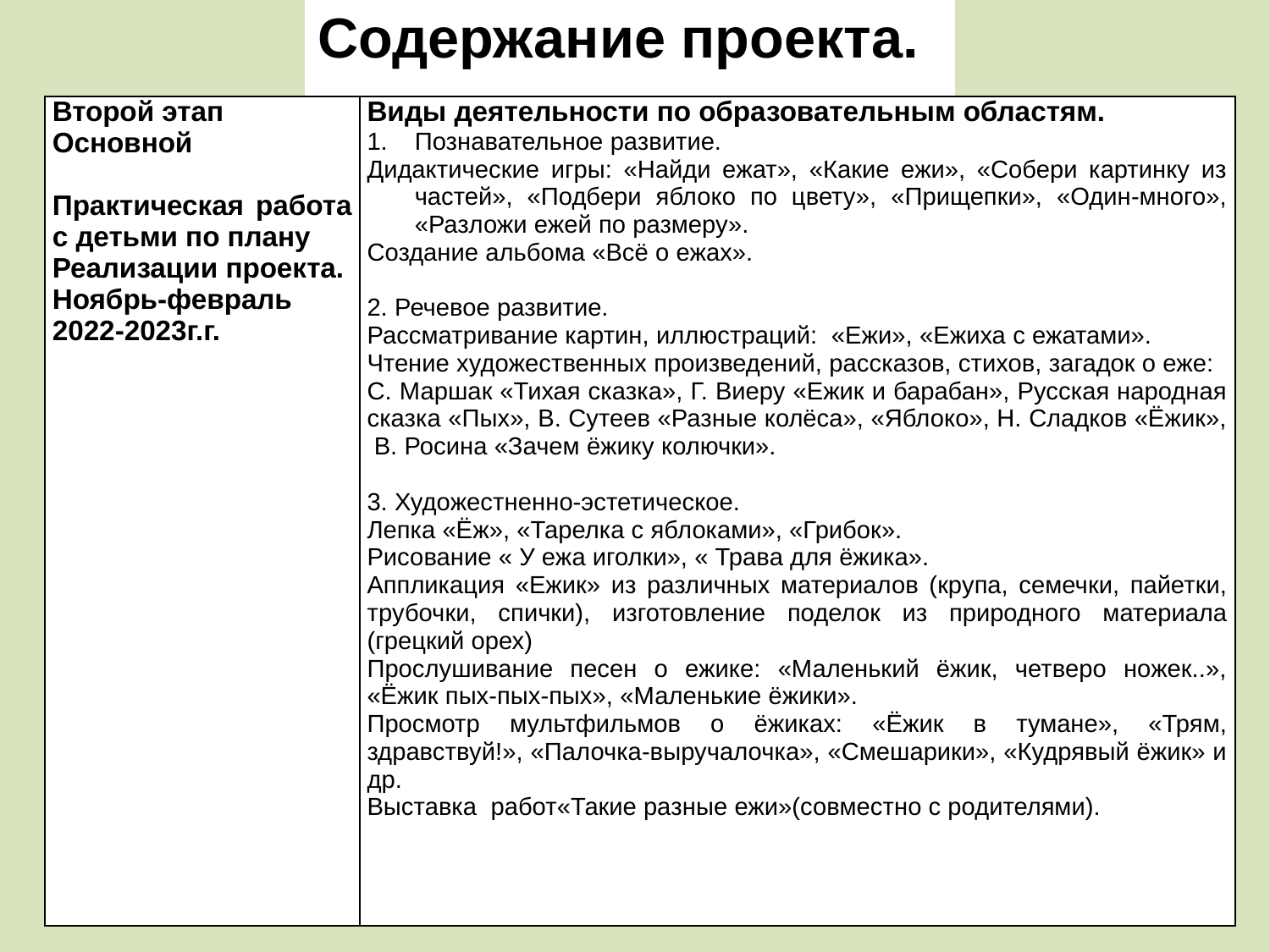

Содержание проекта.

| Второй этап Основной Практическая работа с детьми по плану Реализации проекта. Ноябрь-февраль 2022-2023г.г. | Виды деятельности по образовательным областям. Познавательное развитие. Дидактические игры: «Найди ежат», «Какие ежи», «Собери картинку из частей», «Подбери яблоко по цвету», «Прищепки», «Один-много», «Разложи ежей по размеру». Создание альбома «Всё о ежах». 2. Речевое развитие. Рассматривание картин, иллюстраций:  «Ежи», «Ежиха с ежатами». Чтение художественных произведений, рассказов, стихов, загадок о еже:  С. Маршак «Тихая сказка», Г. Виеру «Ежик и барабан», Русская народная сказка «Пых», В. Сутеев «Разные колёса», «Яблоко», Н. Сладков «Ёжик»,  В. Росина «Зачем ёжику колючки». 3. Художестненно-эстетическое. Лепка «Ёж», «Тарелка с яблоками», «Грибок». Рисование « У ежа иголки», « Трава для ёжика». Аппликация «Ежик» из различных материалов (крупа, семечки, пайетки, трубочки, спички), изготовление поделок из природного материала (грецкий орех) Прослушивание песен о ежике: «Маленький ёжик, четверо ножек..», «Ёжик пых-пых-пых», «Маленькие ёжики». Просмотр мультфильмов о ёжиках: «Ёжик в тумане», «Трям, здравствуй!», «Палочка-выручалочка», «Смешарики», «Кудрявый ёжик» и др. Выставка работ«Такие разные ежи»(совместно с родителями). |
| --- | --- |
| Этапы | Формы работы |
| --- | --- |
| Первый этап организационный (подготовительный | Определение цели и задач проекта. Изучение необходимой литературы, подбор методического материала. Разработка тематического плана для реализации проекта. |